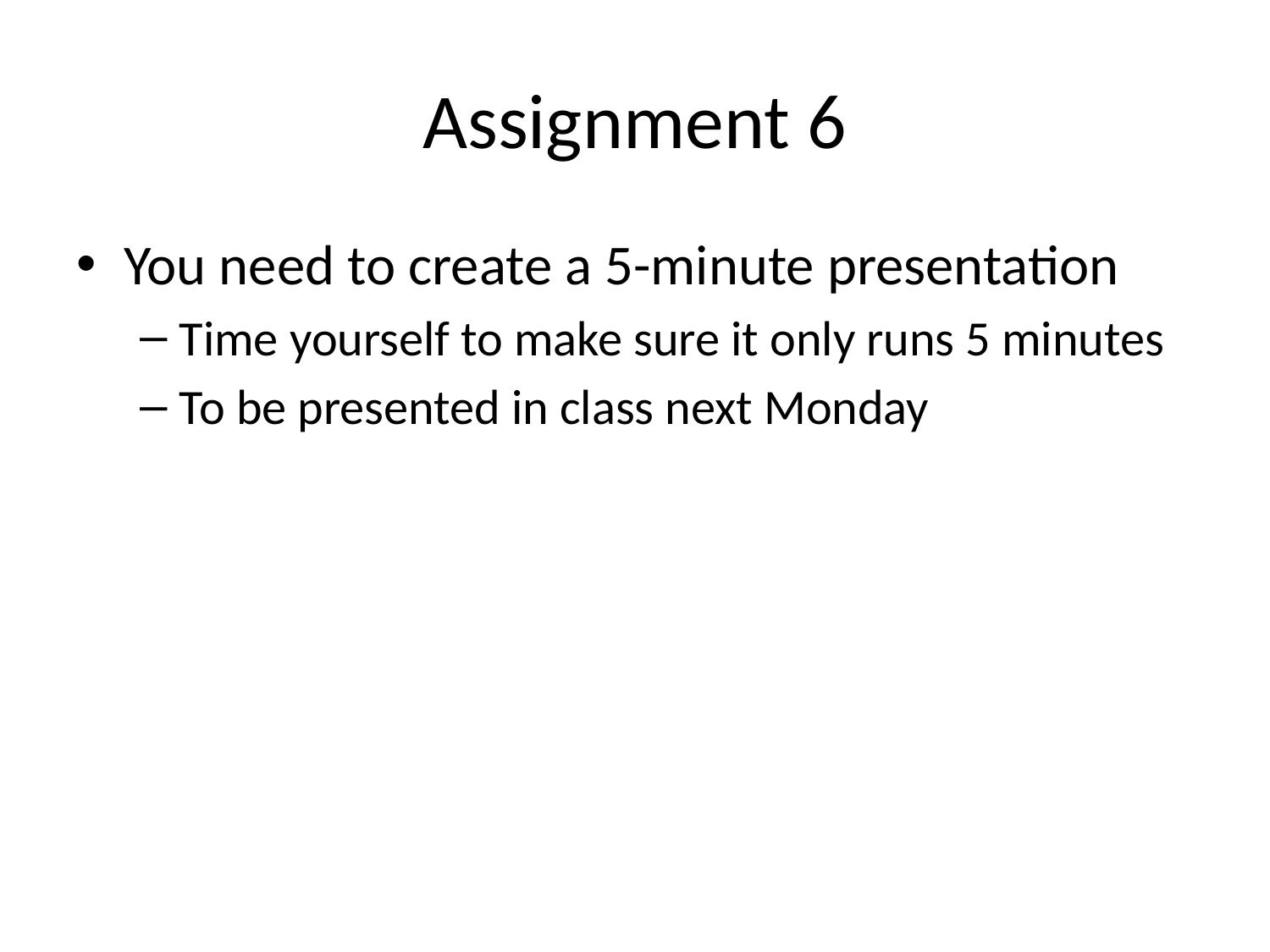

# Assignment 6
You need to create a 5-minute presentation
Time yourself to make sure it only runs 5 minutes
To be presented in class next Monday